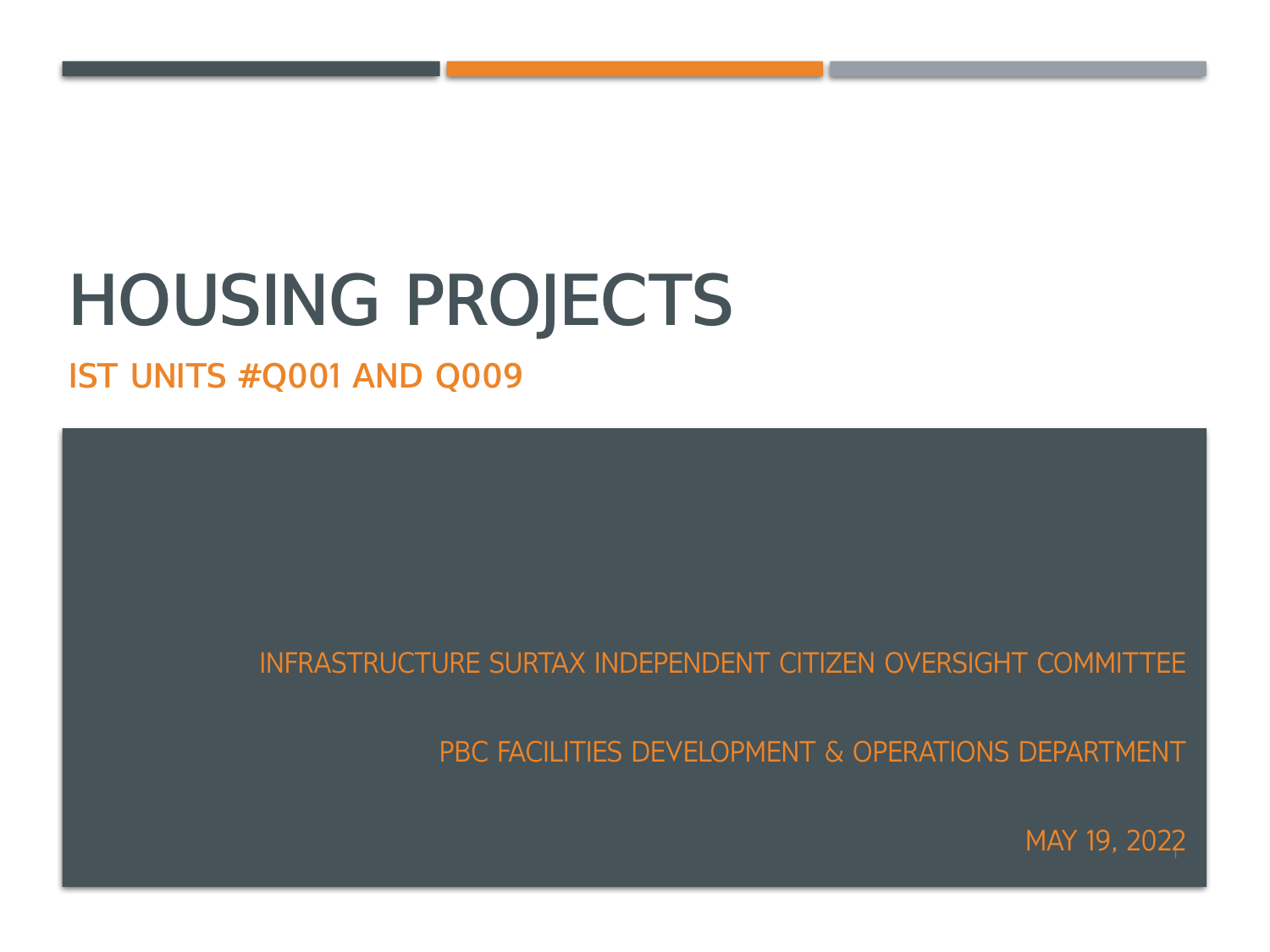

# Housing Projects
IST Units #Q001 and Q009

Infrastructure Surtax independent Citizen Oversight Committee

PBC Facilities Development & Operations Department

May 19, 2022

1